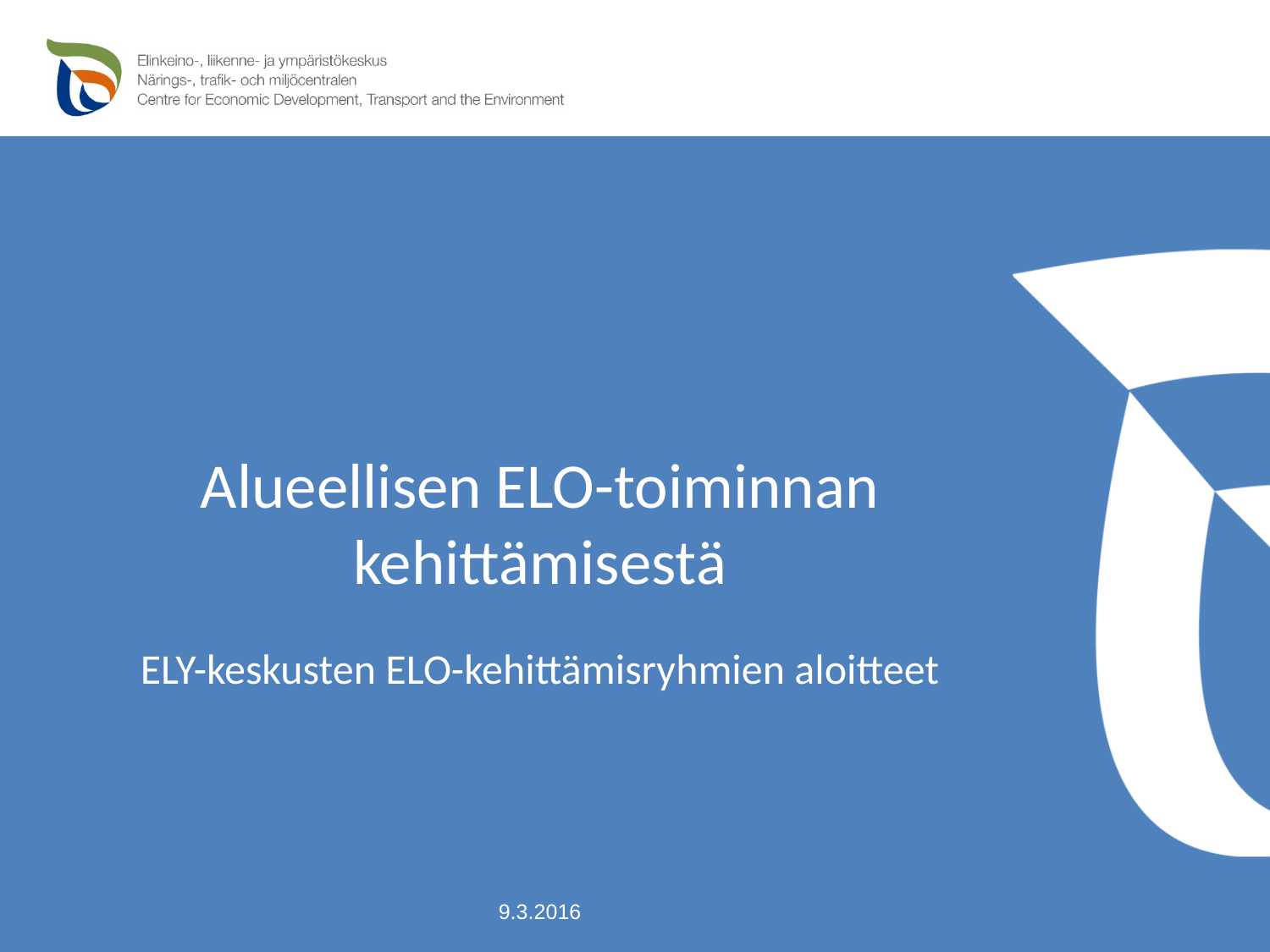

# Alueellisen ELO-toiminnan kehittämisestä
ELY-keskusten ELO-kehittämisryhmien aloitteet
9.3.2016